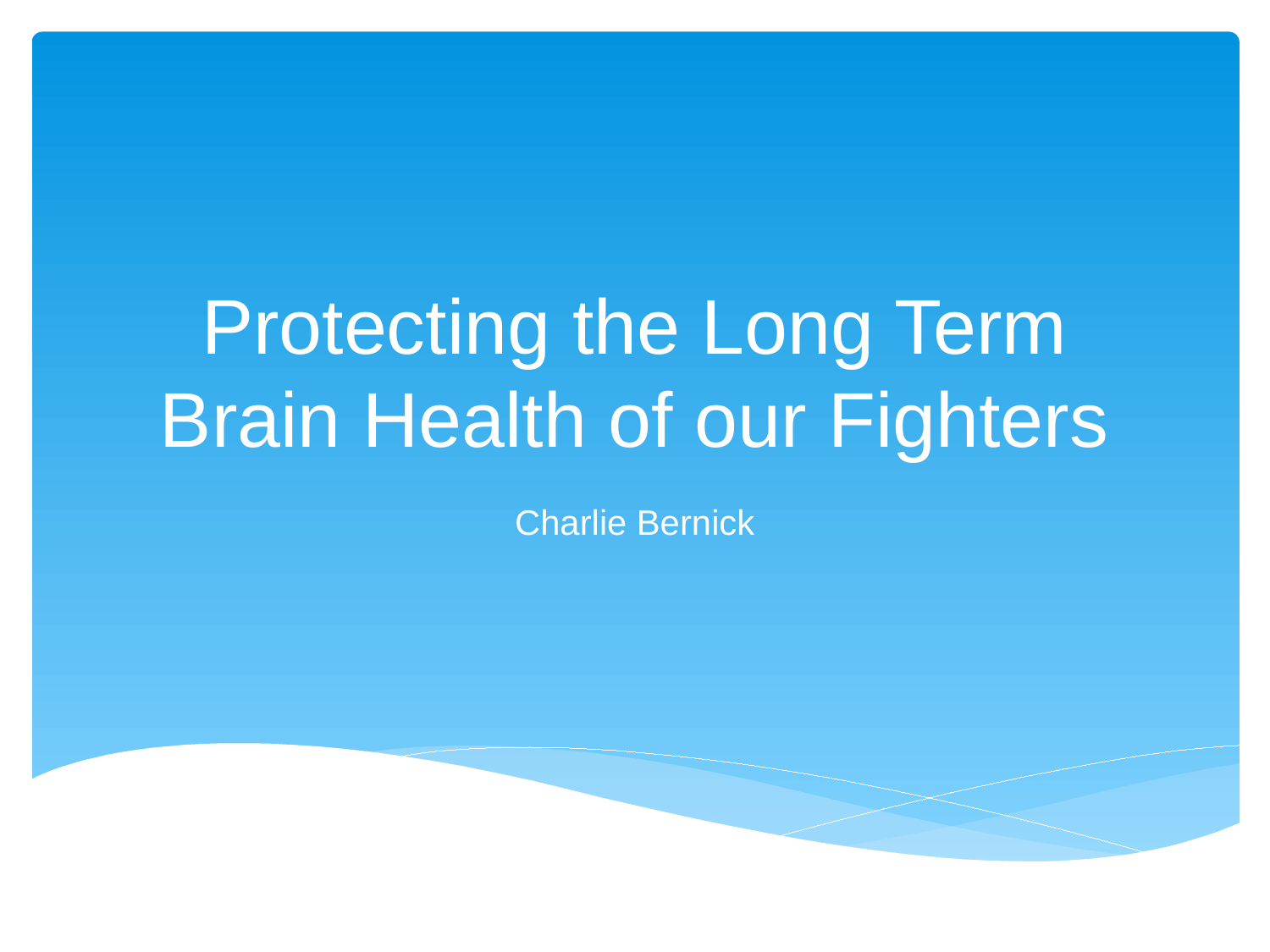

# Protecting the Long Term Brain Health of our Fighters
Charlie Bernick